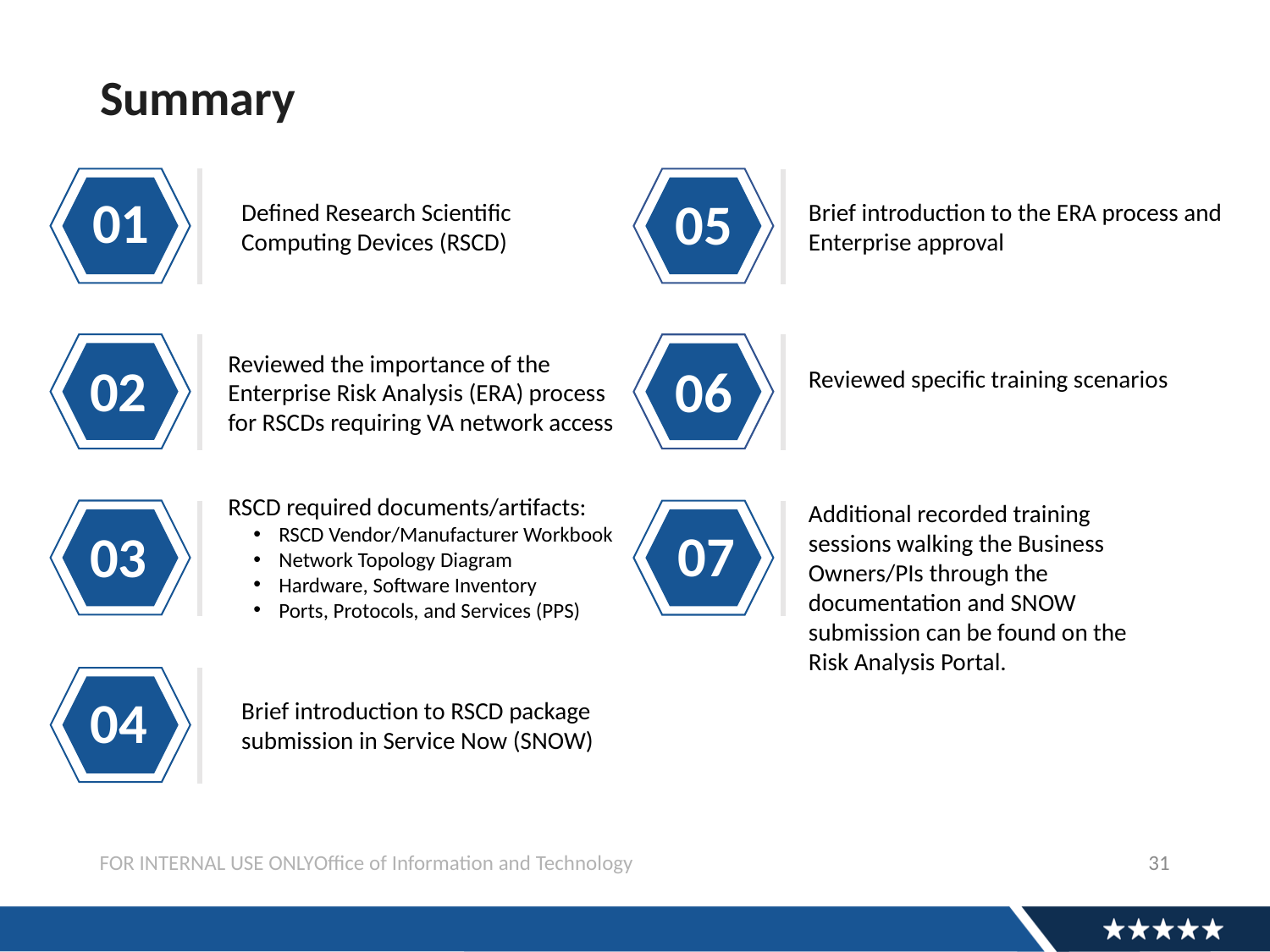

# Summary

01
05
Defined Research Scientific Computing Devices (RSCD)
Brief introduction to the ERA process and Enterprise approval

Reviewed the importance of the  Enterprise Risk Analysis (ERA) process for RSCDs requiring VA network access
02
06
Reviewed specific training scenarios
RSCD required documents/artifacts:
RSCD Vendor/Manufacturer Workbook
Network Topology Diagram
Hardware, Software Inventory
Ports, Protocols, and Services (PPS)
Additional recorded training sessions walking the Business Owners/PIs through the documentation and SNOW submission can be found on the Risk Analysis Portal.

07
03

04
Brief introduction to RSCD package submission in Service Now (SNOW)
FOR INTERNAL USE ONLY		Office of Information and Technology
31